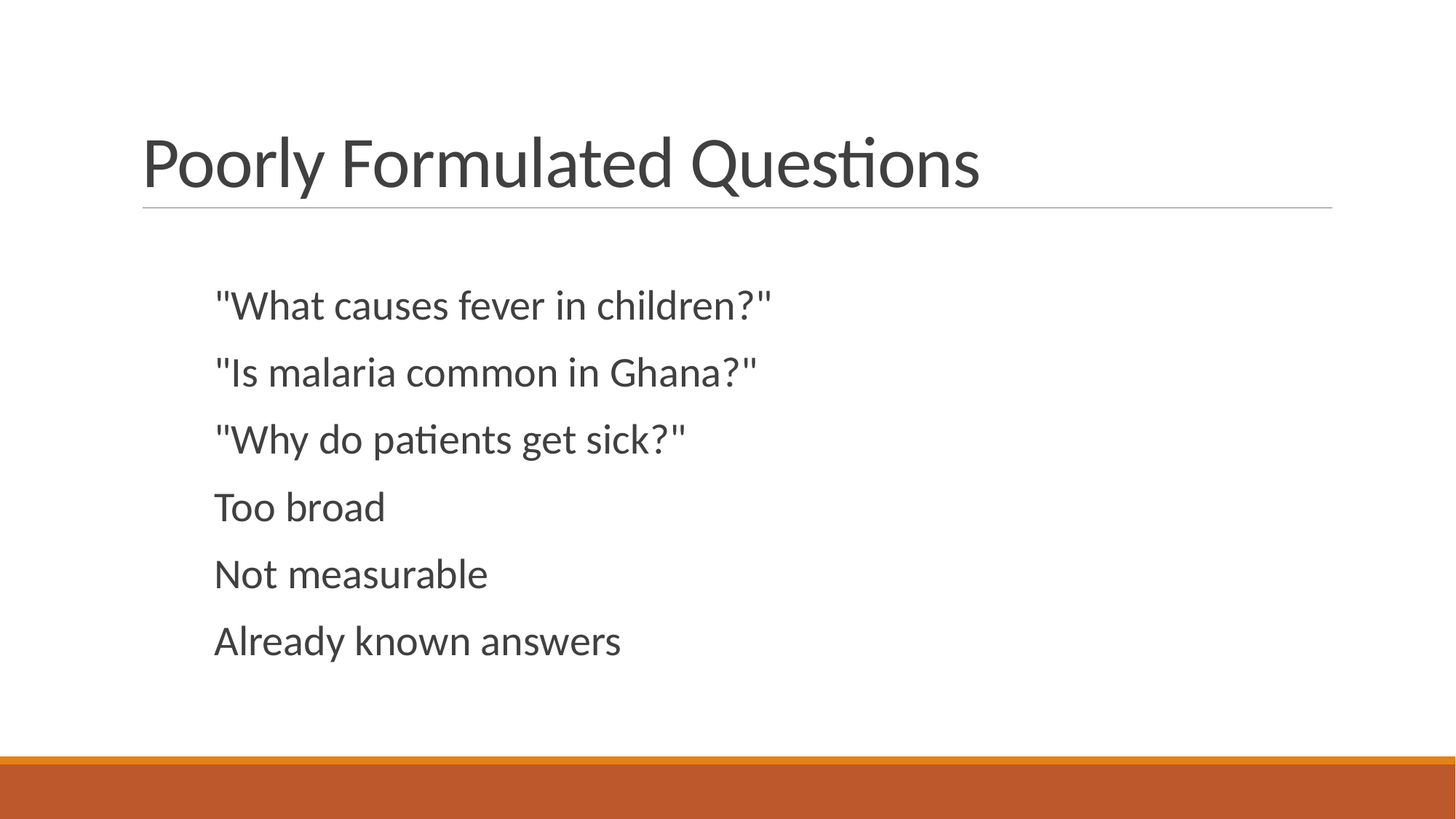

# Poorly Formulated Questions

"What causes fever in children?"
"Is malaria common in Ghana?"
"Why do patients get sick?"
Too broad
Not measurable
Already known answers